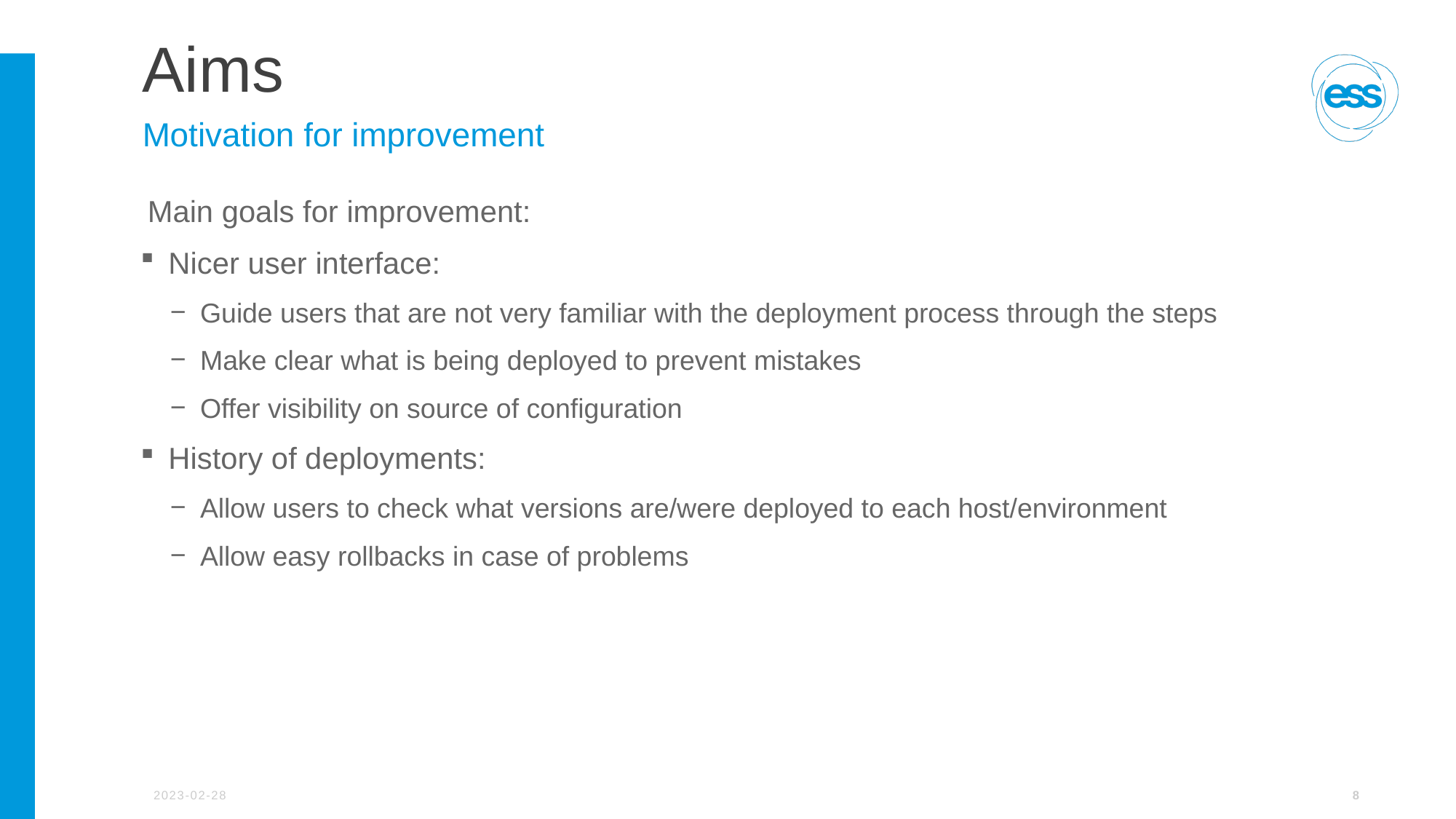

# Aims
Motivation for improvement
Main goals for improvement:
Nicer user interface:
Guide users that are not very familiar with the deployment process through the steps
Make clear what is being deployed to prevent mistakes
Offer visibility on source of configuration
History of deployments:
Allow users to check what versions are/were deployed to each host/environment
Allow easy rollbacks in case of problems
2023-02-28
8